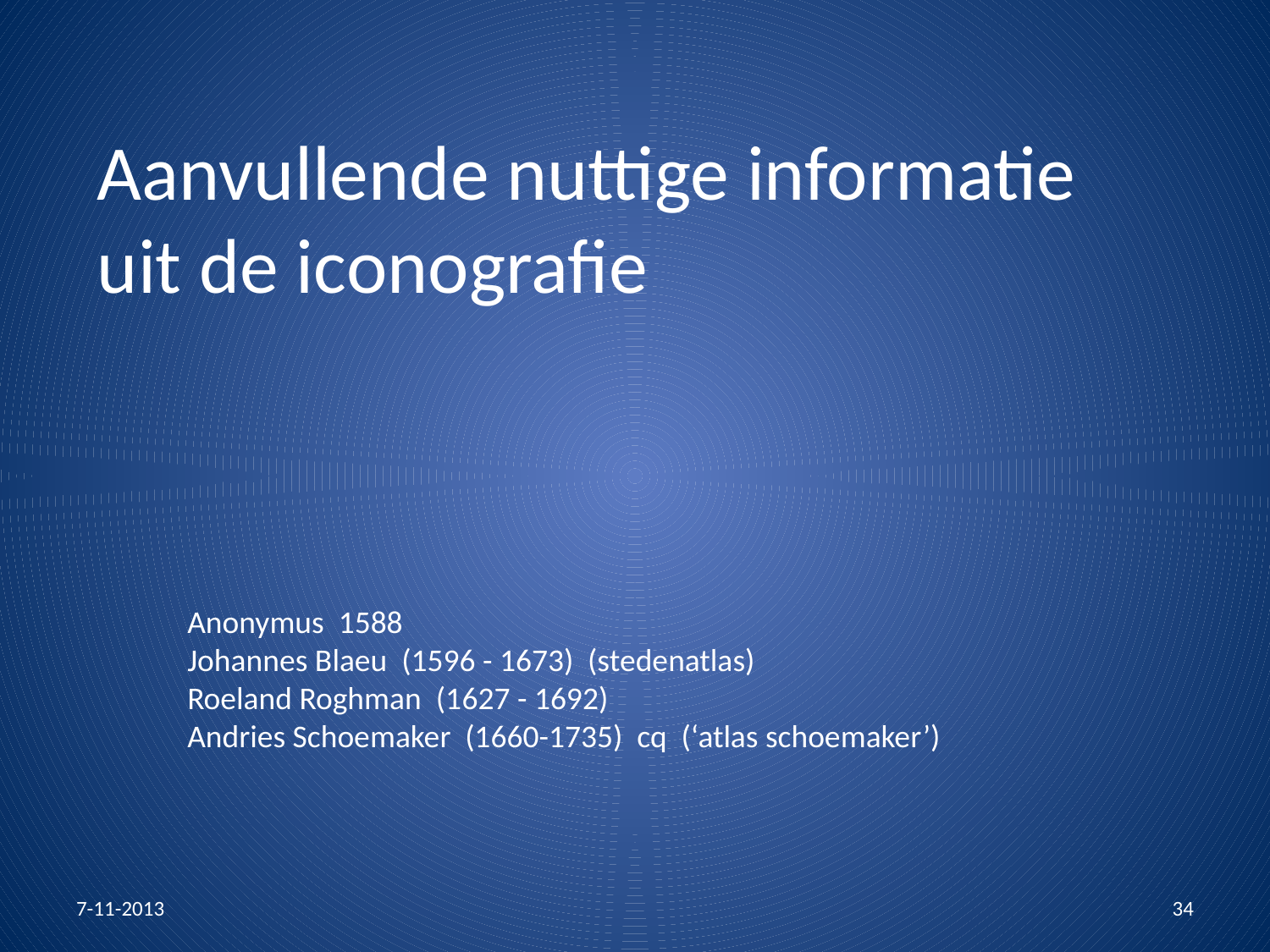

Aanvullende nuttige informatie uit de iconografie
Anonymus  1588
Johannes Blaeu  (1596 - 1673)  (stedenatlas)
Roeland Roghman  (1627 - 1692)
Andries Schoemaker  (1660-1735)  cq  (‘atlas schoemaker’)
7-11-2013
34